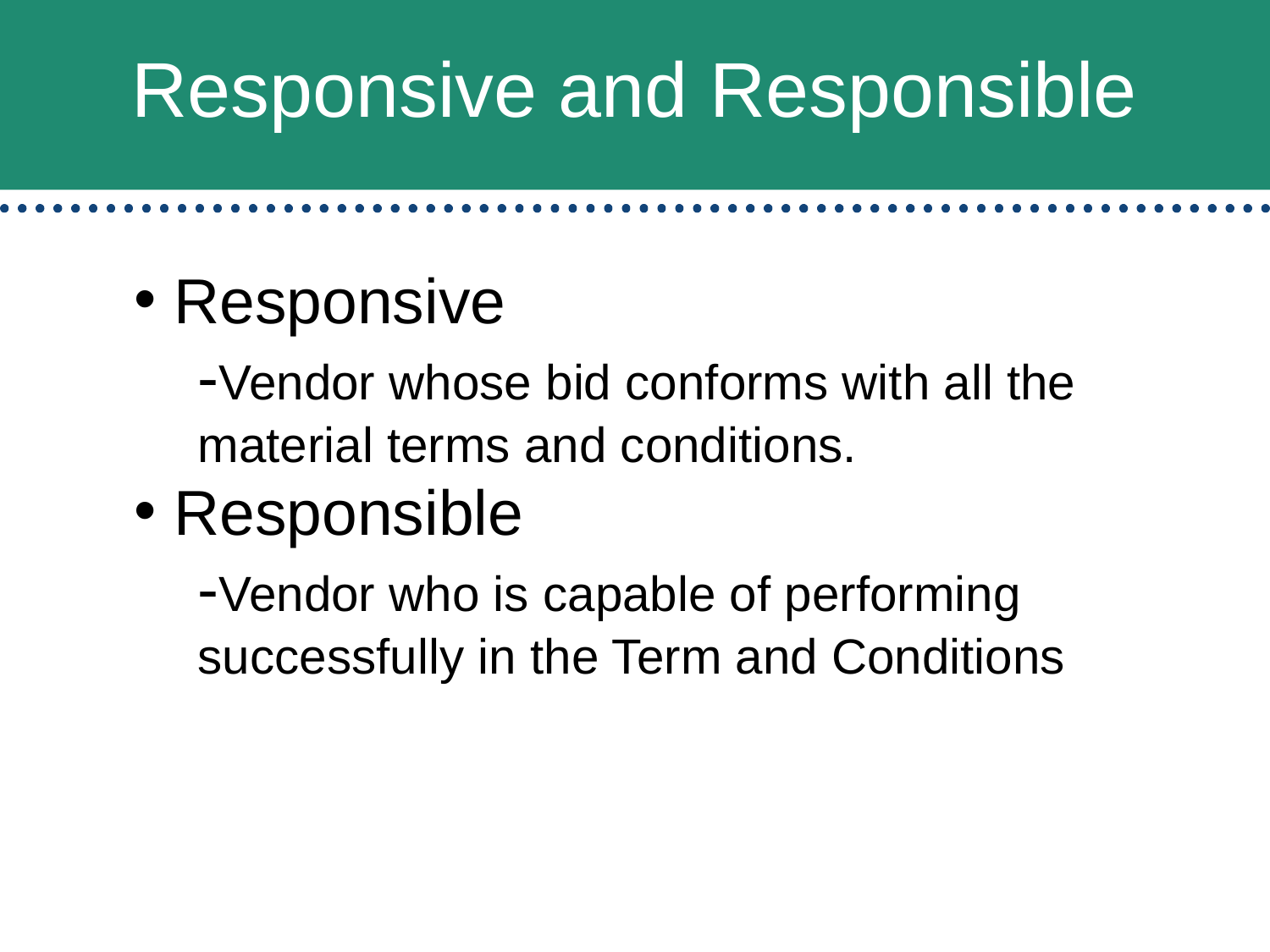

# Responsive and Responsible
Responsive
-Vendor whose bid conforms with all the material terms and conditions.
Responsible
-Vendor who is capable of performing successfully in the Term and Conditions